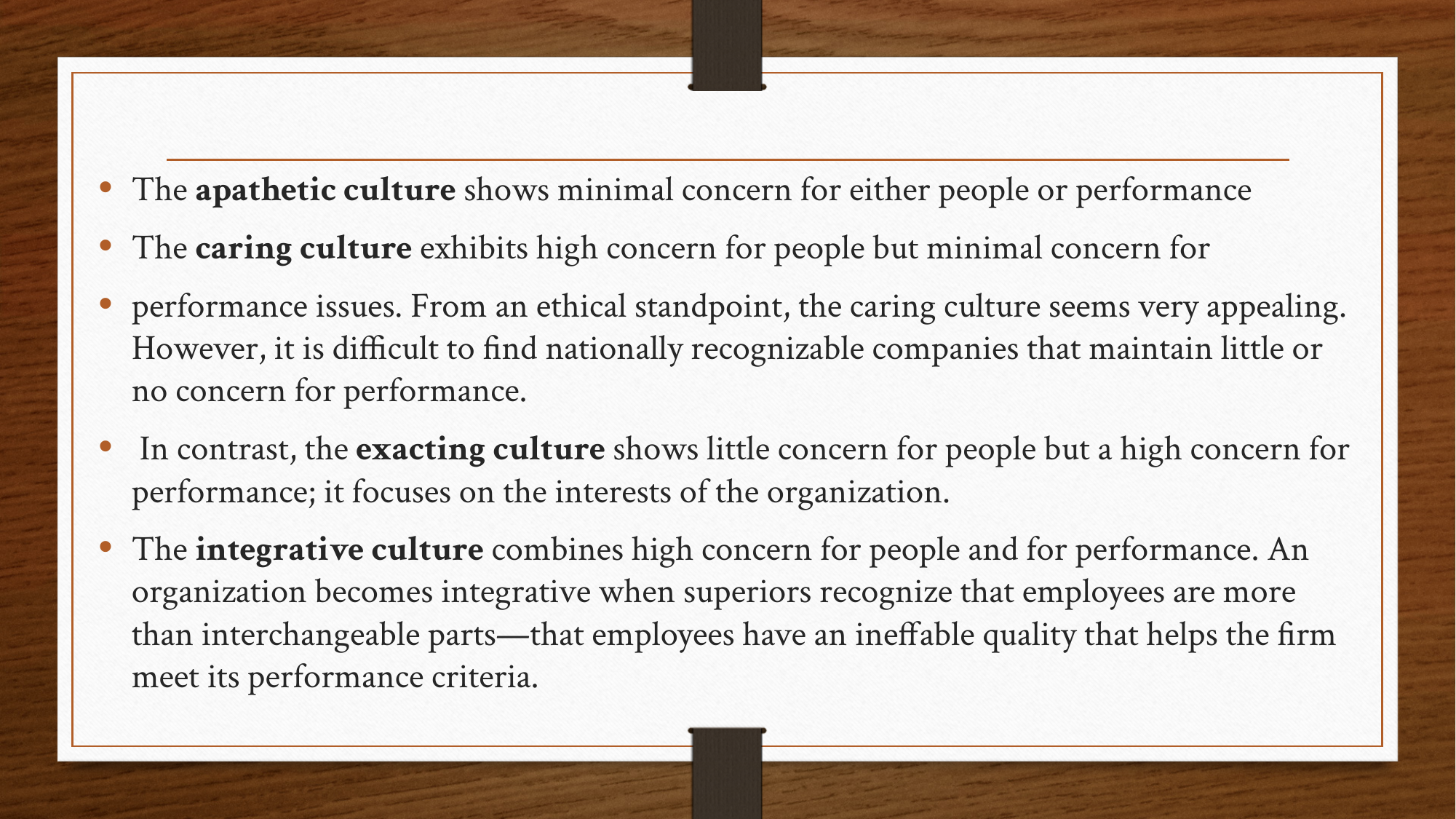

#
The apathetic culture shows minimal concern for either people or performance
The caring culture exhibits high concern for people but minimal concern for
performance issues. From an ethical standpoint, the caring culture seems very appealing. However, it is difficult to find nationally recognizable companies that maintain little or no concern for performance.
 In contrast, the exacting culture shows little concern for people but a high concern for performance; it focuses on the interests of the organization.
The integrative culture combines high concern for people and for performance. An organization becomes integrative when superiors recognize that employees are more than interchangeable parts—that employees have an ineffable quality that helps the firm meet its performance criteria.